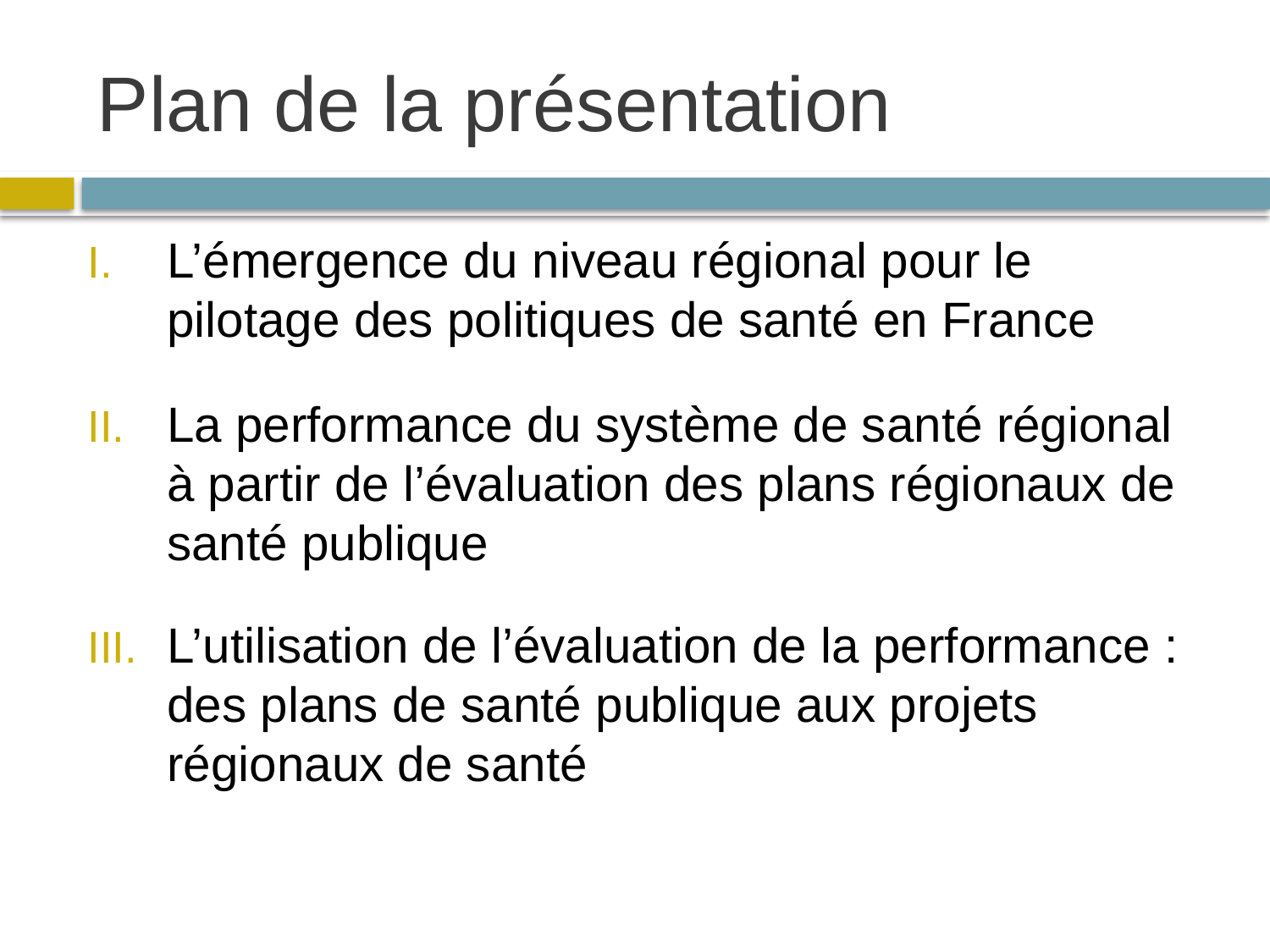

# Plan de la présentation
L’émergence du niveau régional pour le pilotage des politiques de santé en France

La performance du système de santé régional à partir de l’évaluation des plans régionaux de santé publique

L’utilisation de l’évaluation de la performance : des plans de santé publique aux projets régionaux de santé